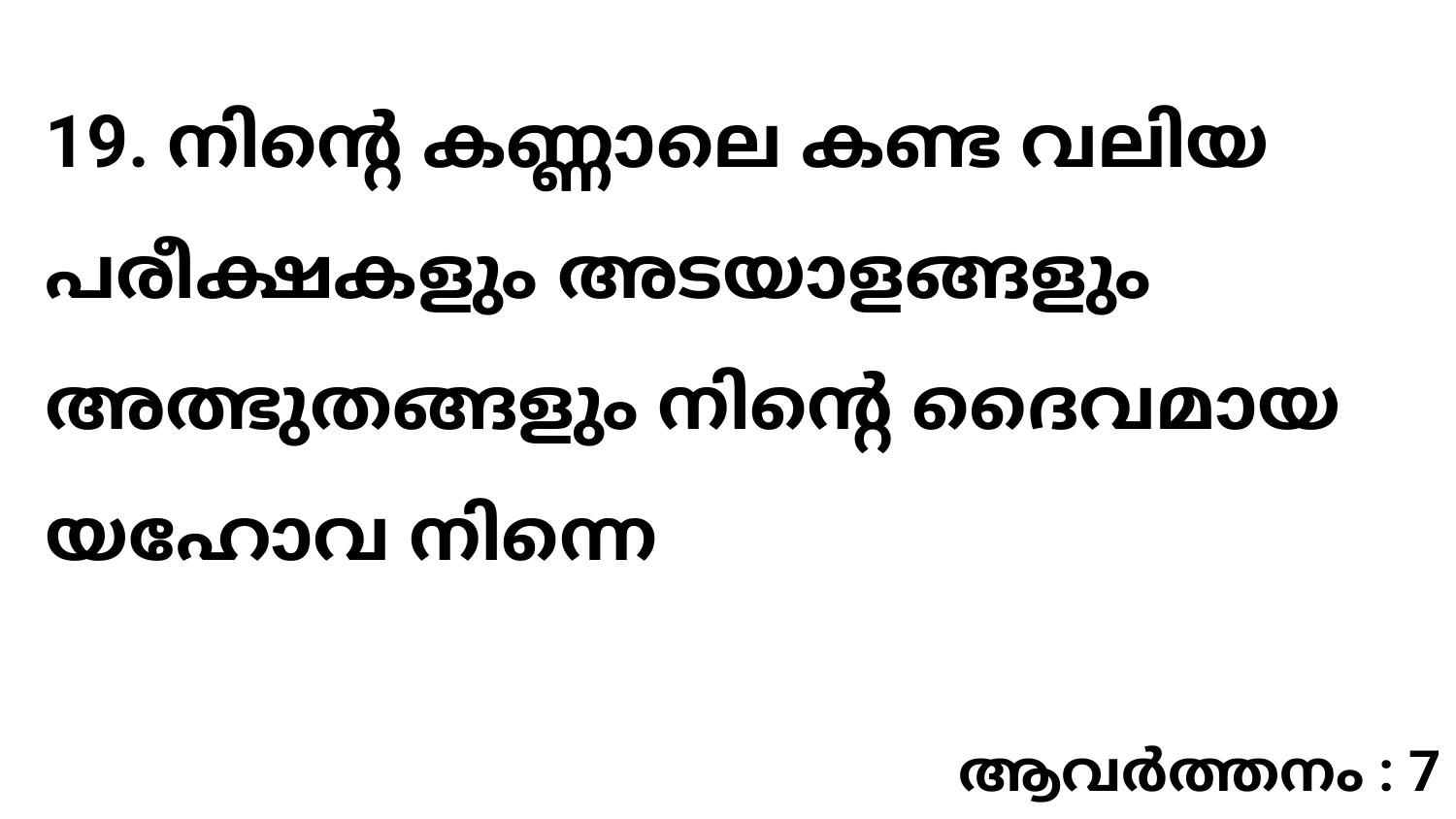

19. നിന്റെ കണ്ണാലെ കണ്ട വലിയ പരീക്ഷകളും അടയാളങ്ങളും അത്ഭുതങ്ങളും നിന്റെ ദൈവമായ യഹോവ നിന്നെ
ആവർത്തനം : 7